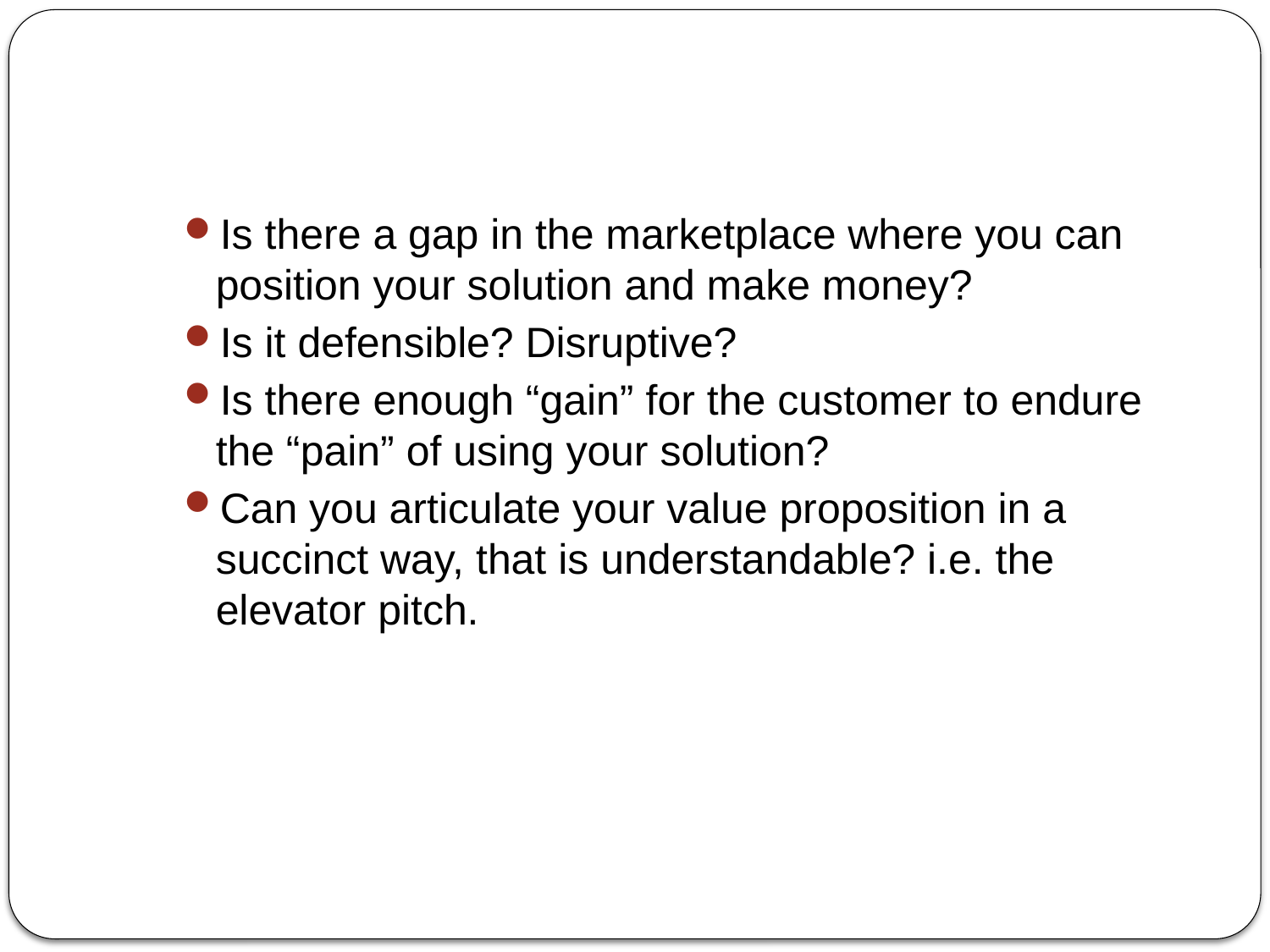

#
Is there a gap in the marketplace where you can position your solution and make money?
Is it defensible? Disruptive?
Is there enough “gain” for the customer to endure the “pain” of using your solution?
Can you articulate your value proposition in a succinct way, that is understandable? i.e. the elevator pitch.